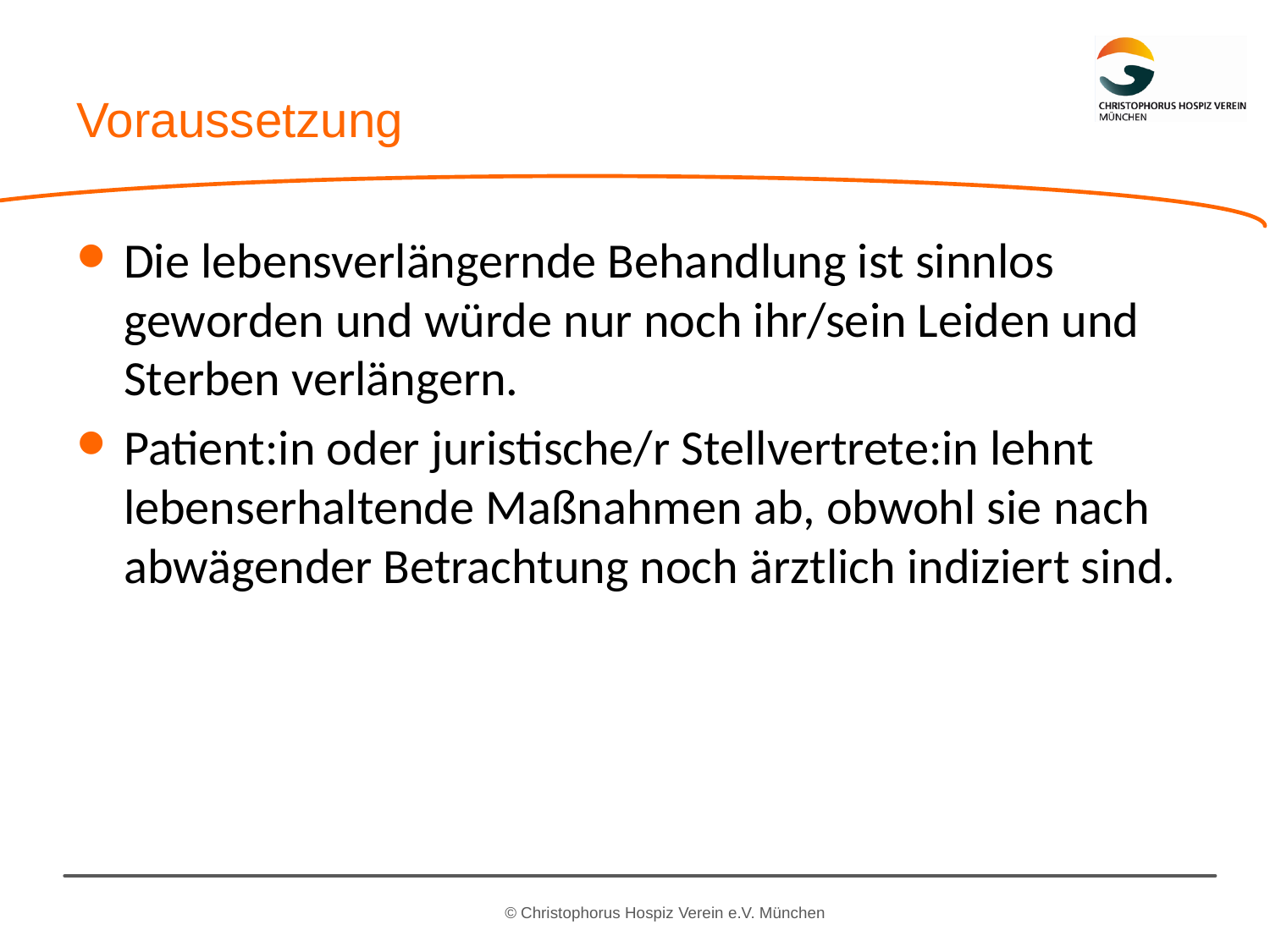

# Voraussetzung
Die lebensverlängernde Behandlung ist sinnlos geworden und würde nur noch ihr/sein Leiden und Sterben verlängern.
Patient:in oder juristische/r Stellvertrete:in lehnt lebenserhaltende Maßnahmen ab, obwohl sie nach abwägender Betrachtung noch ärztlich indiziert sind.